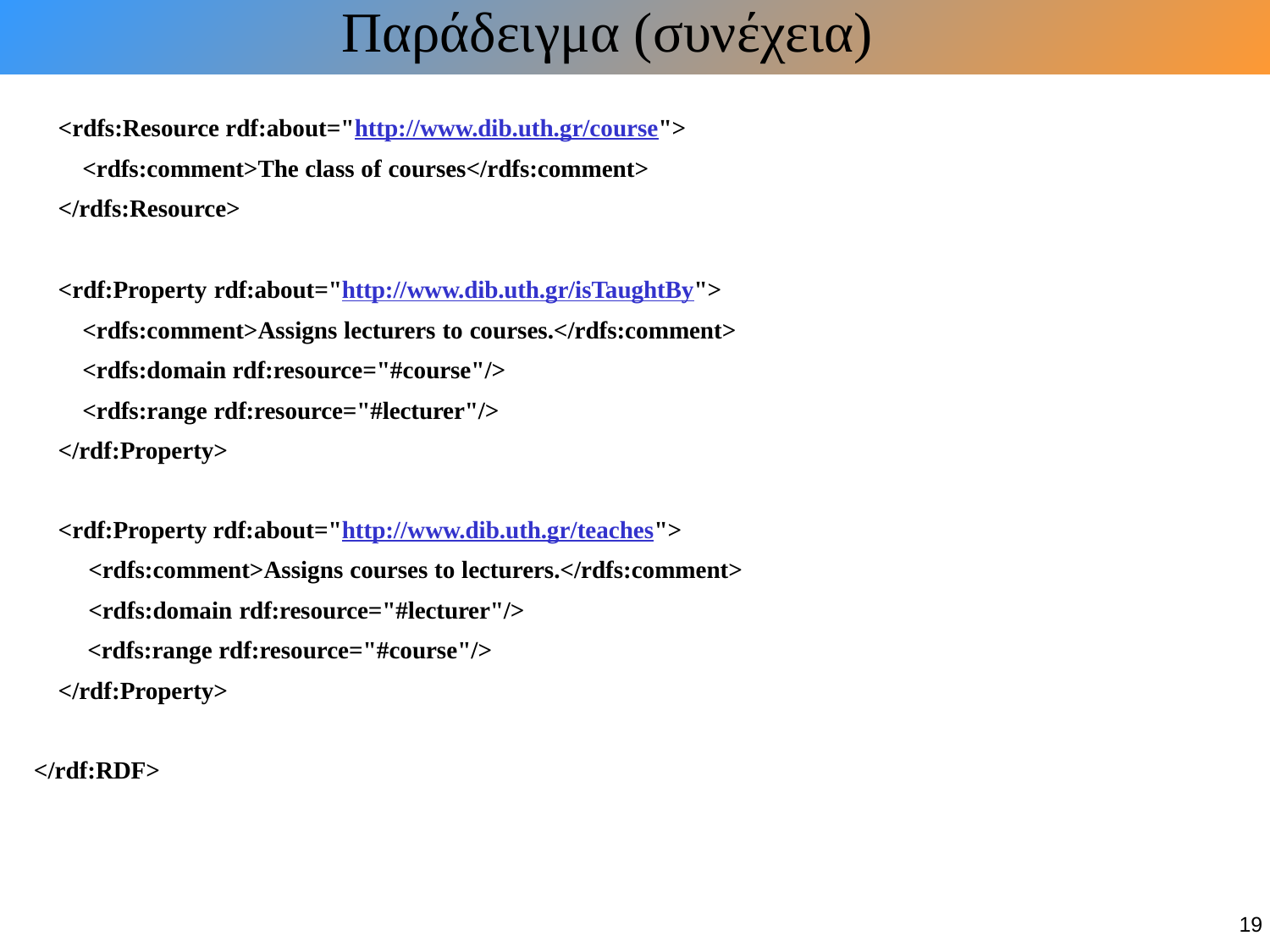

Παράδειγμα (συνέχεια)
    <rdfs:Resource rdf:about="http://www.dib.uth.gr/course">
        <rdfs:comment>The class of courses</rdfs:comment>
    </rdfs:Resource>

    <rdf:Property rdf:about="http://www.dib.uth.gr/isTaughtBy">
        <rdfs:comment>Assigns lecturers to courses.</rdfs:comment>
        <rdfs:domain rdf:resource="#course"/>
        <rdfs:range rdf:resource="#lecturer"/>
    </rdf:Property>

    <rdf:Property rdf:about="http://www.dib.uth.gr/teaches">
         <rdfs:comment>Assigns courses to lecturers.</rdfs:comment>
         <rdfs:domain rdf:resource="#lecturer"/>
         <rdfs:range rdf:resource="#course"/>
    </rdf:Property>

</rdf:RDF>
19